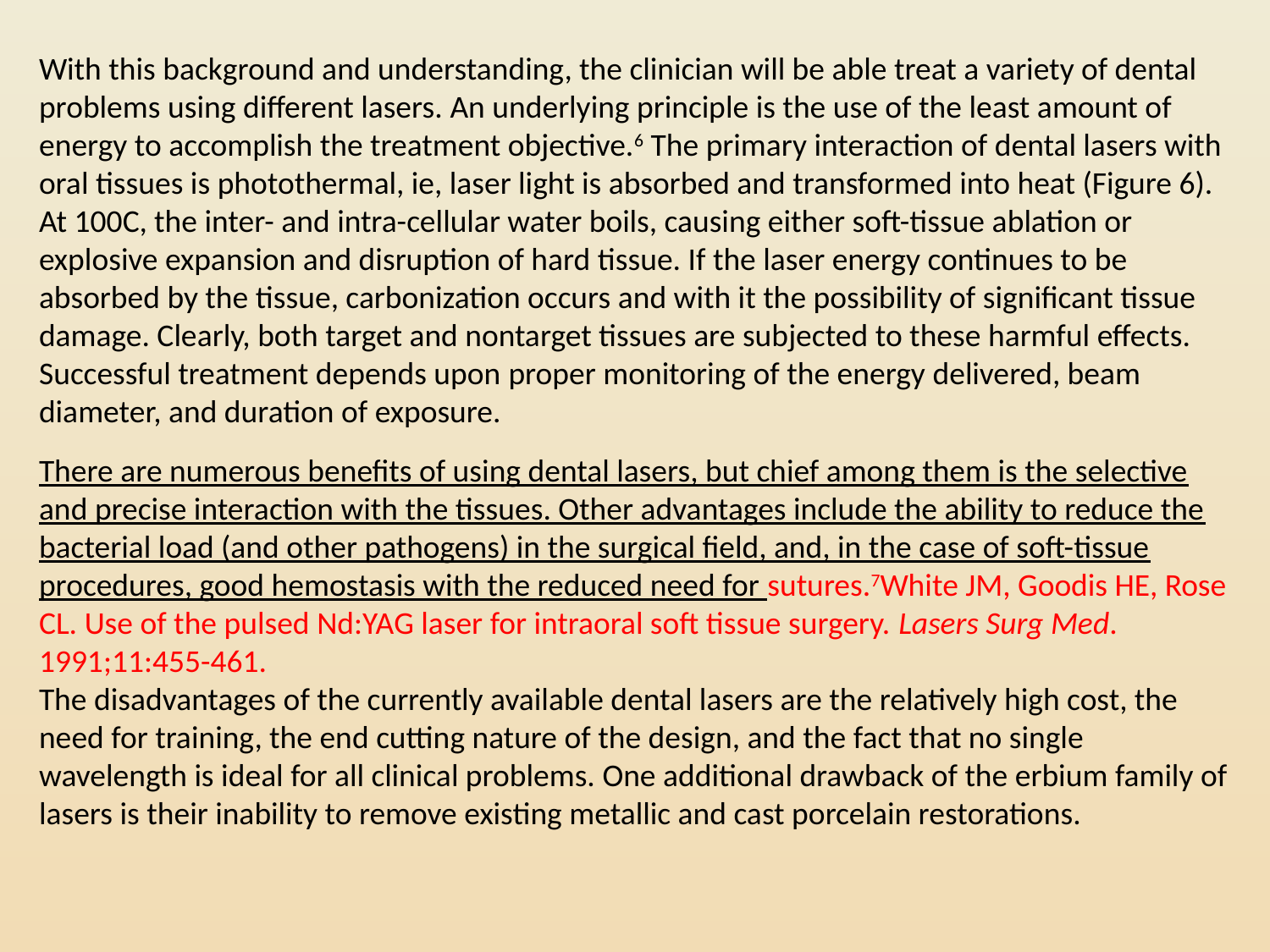

With this background and understanding, the clinician will be able treat a variety of dental problems using different lasers. An underlying principle is the use of the least amount of energy to accomplish the treatment objective.6 The primary interaction of dental lasers with oral tissues is photothermal, ie, laser light is absorbed and transformed into heat (Figure 6). At 100C, the inter- and intra-cellular water boils, causing either soft-tissue ablation or explosive expansion and disruption of hard tissue. If the laser energy continues to be absorbed by the tissue, carbonization occurs and with it the possibility of significant tissue damage. Clearly, both target and nontarget tissues are subjected to these harmful effects. Successful treatment depends upon proper monitoring of the energy delivered, beam diameter, and duration of exposure.
There are numerous benefits of using dental lasers, but chief among them is the selective and precise interaction with the tissues. Other advantages include the ability to reduce the bacterial load (and other pathogens) in the surgical field, and, in the case of soft-tissue procedures, good hemostasis with the reduced need for sutures.7White JM, Goodis HE, Rose CL. Use of the pulsed Nd:YAG laser for intraoral soft tissue surgery. Lasers Surg Med. 1991;11:455-461.
The disadvantages of the currently available dental lasers are the relatively high cost, the need for training, the end cutting nature of the design, and the fact that no single wavelength is ideal for all clinical problems. One additional drawback of the erbium family of lasers is their inability to remove existing metallic and cast porcelain restorations.